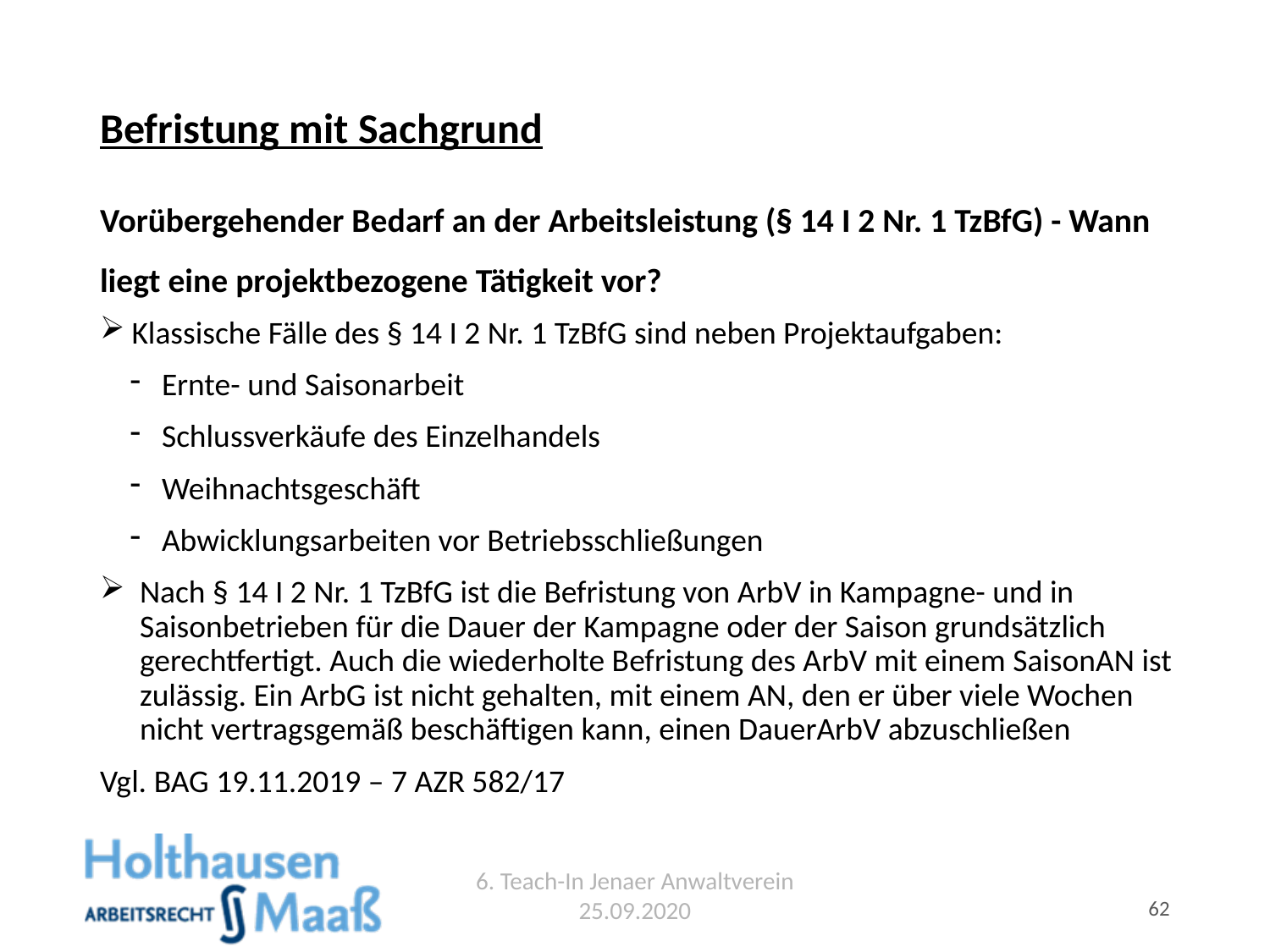

# Befristung mit Sachgrund
Vorübergehender Bedarf an der Arbeitsleistung (§ 14 I 2 Nr. 1 TzBfG) - Wann liegt eine projektbezogene Tätigkeit vor?
Klassische Fälle des § 14 I 2 Nr. 1 TzBfG sind neben Projektaufgaben:
Ernte- und Saisonarbeit
Schlussverkäufe des Einzelhandels
Weihnachtsgeschäft
Abwicklungsarbeiten vor Betriebsschließungen
Nach § 14 I 2 Nr. 1 TzBfG ist die Befristung von ArbV in Kampagne- und in Saisonbetrieben für die Dauer der Kampagne oder der Saison grundsätzlich gerechtfertigt. Auch die wiederholte Befristung des ArbV mit einem SaisonAN ist zulässig. Ein ArbG ist nicht gehalten, mit einem AN, den er über viele Wochen nicht vertragsgemäß beschäftigen kann, einen DauerArbV abzuschließen
Vgl. BAG 19.11.2019 – 7 AZR 582/17
6. Teach-In Jenaer Anwaltverein 25.09.2020
62